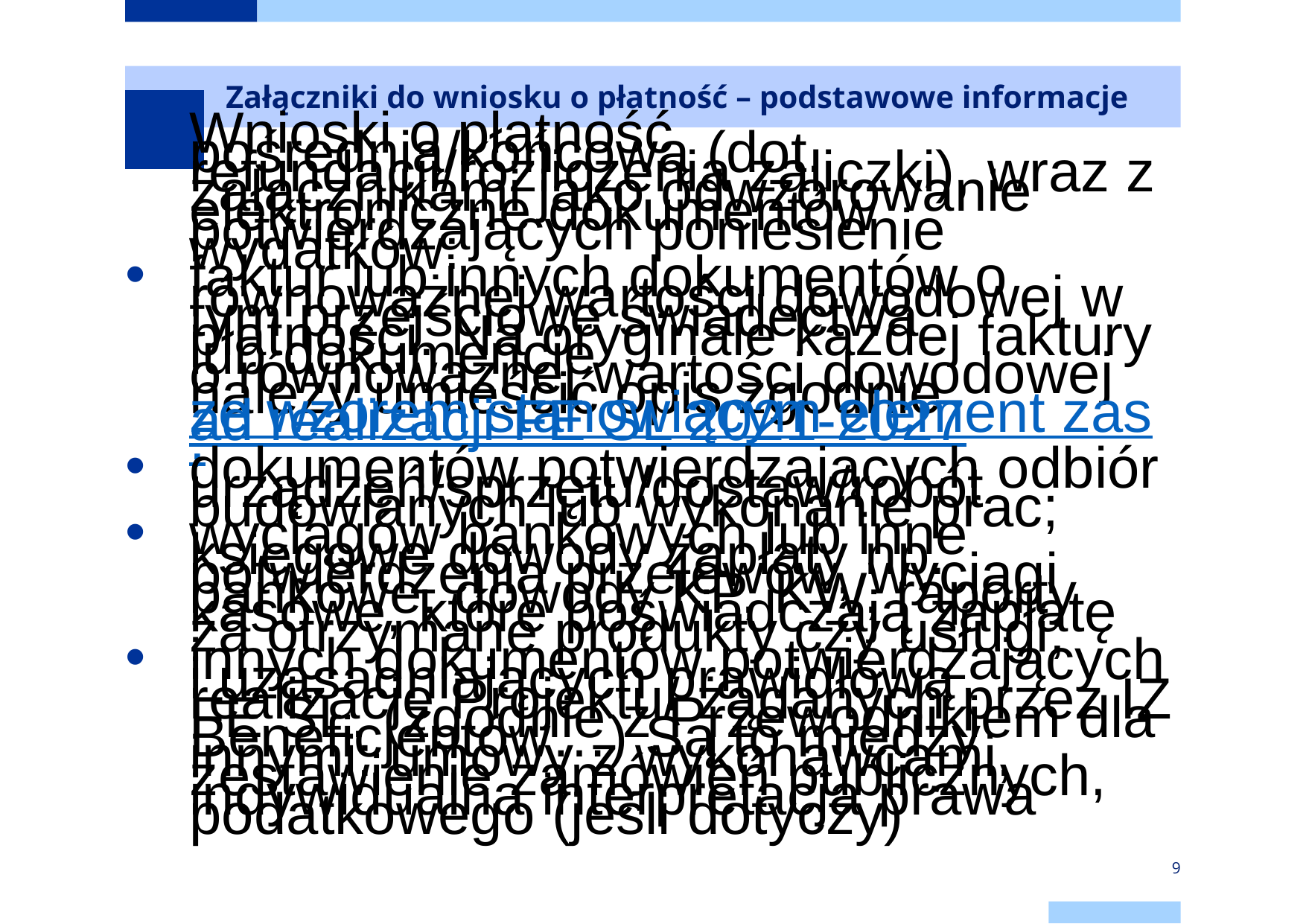

# Załączniki do wniosku o płatność – podstawowe informacje
Wnioski o płatność pośrednią/końcową (dot. refundacji/rozliczenia zaliczki), wraz z załącznikami jako odwzorowanie elektroniczne dokumentów potwierdzających poniesienie wydatków:
faktur lub innych dokumentów o równoważnej wartości dowodowej w tym przejściowe świadectwa płatności. Na oryginale każdej faktury lub dokumencie
o równoważnej wartości dowodowej należy umieścić opis zgodnie ze wzorem stanowiącym element zasad realizacji FE SL 2021-2027;
dokumentów potwierdzających odbiór urządzeń/sprzętu/dostaw/robót budowlanych lub wykonanie prac;
wyciągów bankowych lub inne księgowe dowody zapłaty np. potwierdzenia przelewów, wyciągi bankowe, dowody KP, KW, raporty kasowe, które poświadczają zapłatę za otrzymane produkty czy usługi;
innych dokumentów potwierdzających i uzasadniających prawidłową realizację Projektu/ żądanych przez IZ FE SL. (zgodnie z Przewodnikiem dla Beneficjentów…) Są to między innymi: umowy z wykonawcami, zestawienie zamówień publicznych, indywidualna interpretacja prawa podatkowego (jeśli dotyczy)

9